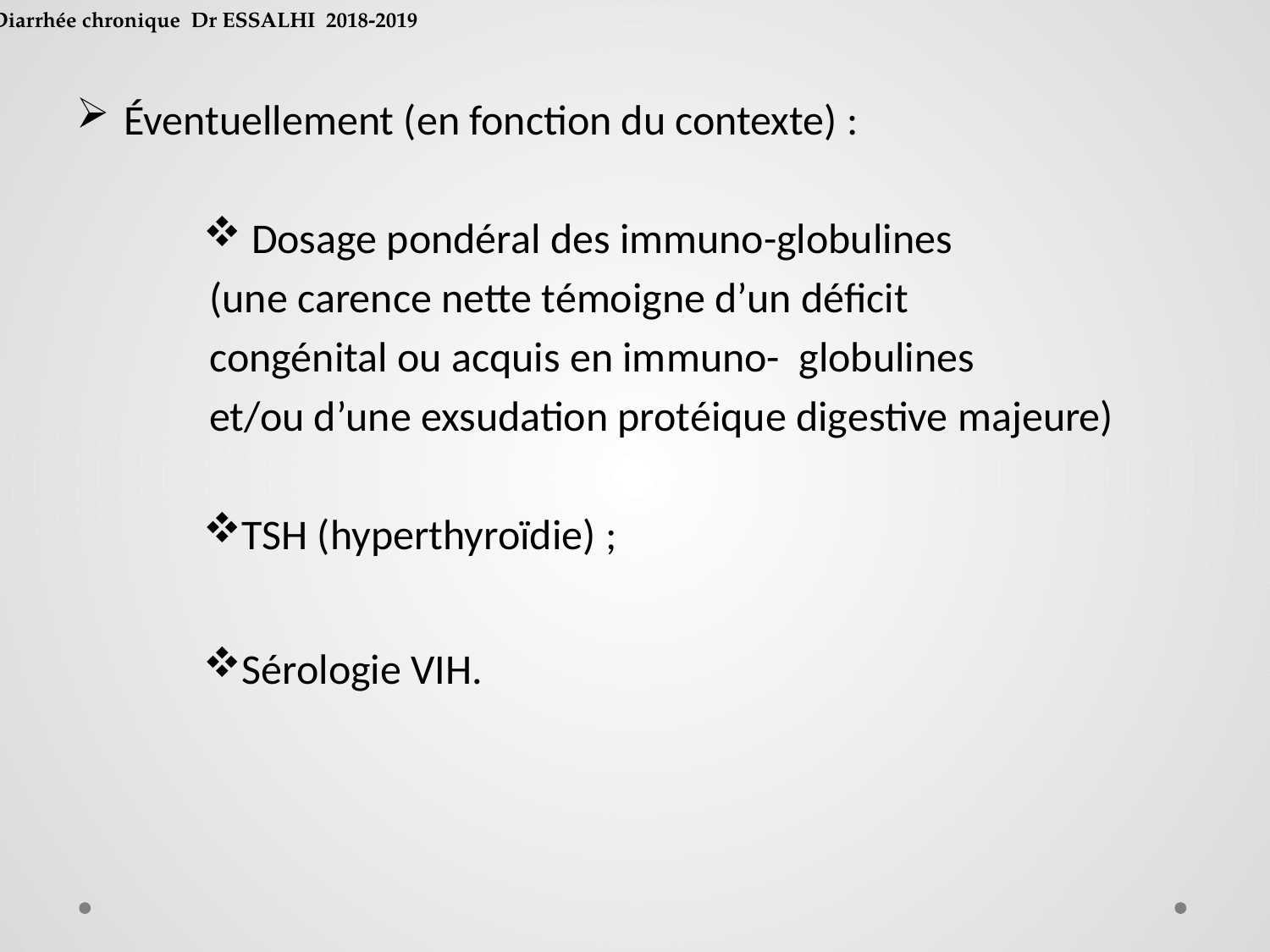

Diarrhée chronique  Dr ESSALHI  2018-2019
Éventuellement (en fonction du contexte) :

 Dosage pondéral des immuno-globulines
              (une carence nette témoigne d’un déficit
              congénital ou acquis en immuno-  globulines
              et/ou d’une exsudation protéique digestive majeure)

TSH (hyperthyroïdie) ;

Sérologie VIH.